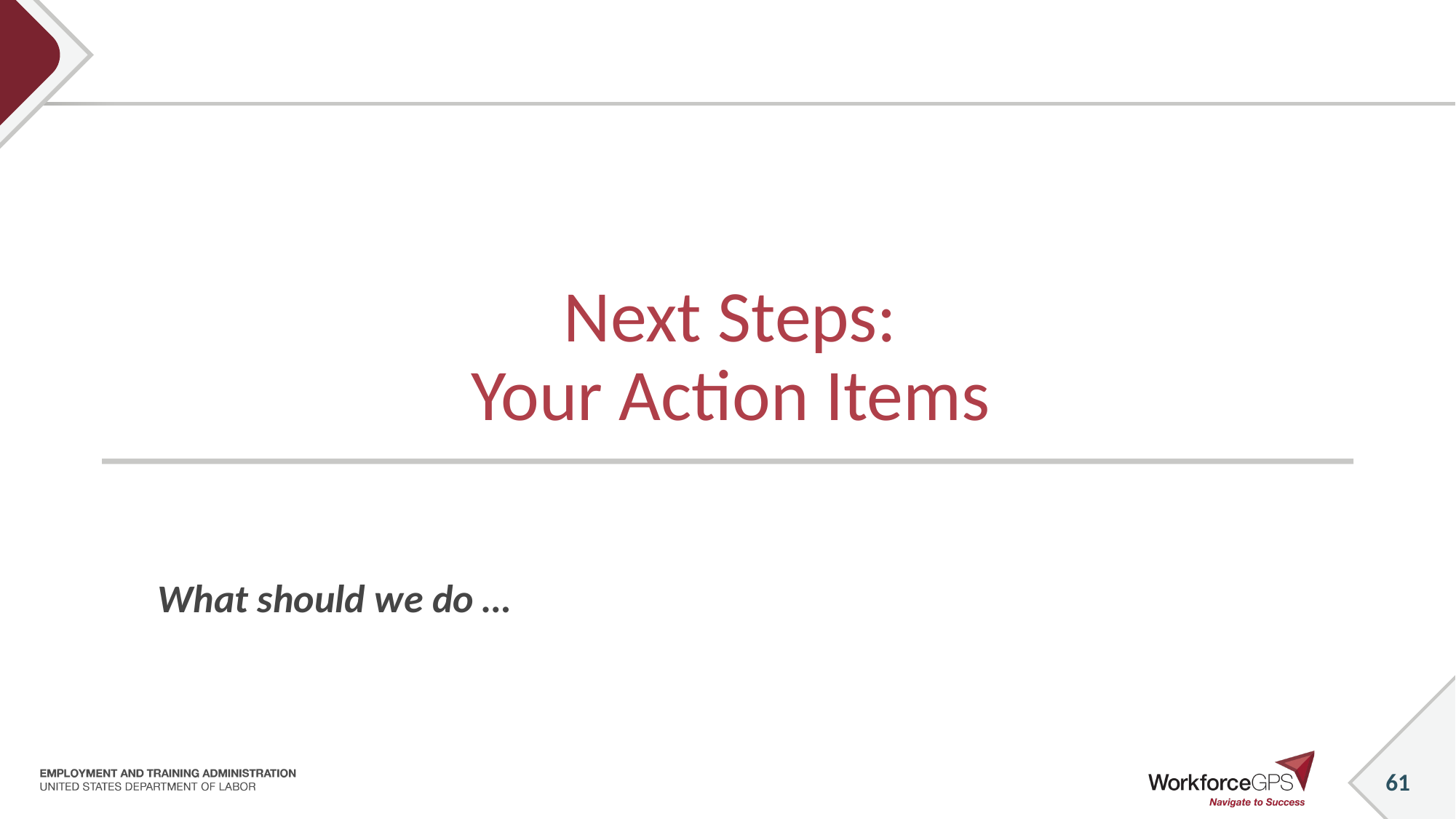

# Next Steps: Your Action Items
What should we do …
61